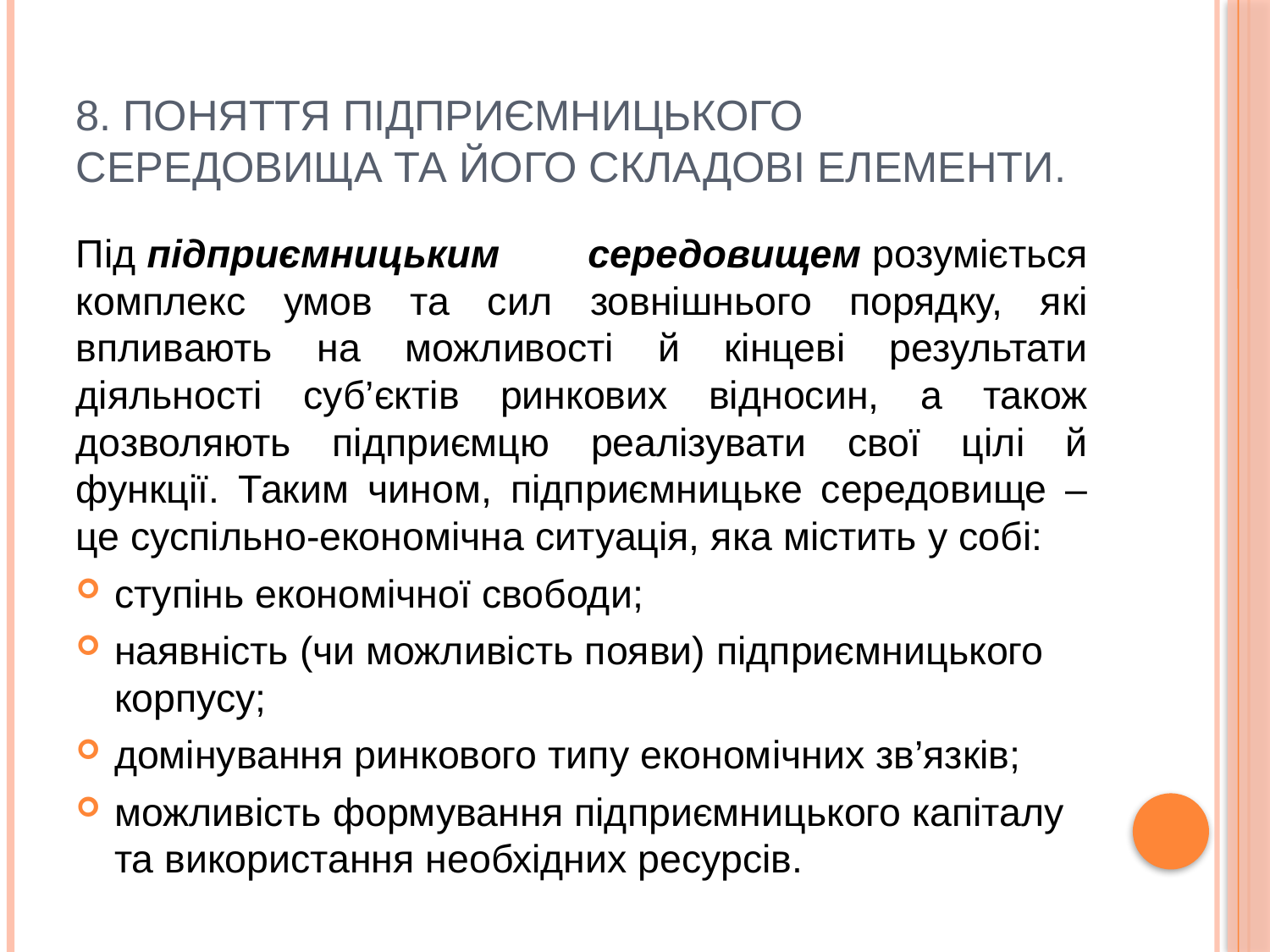

# 8. Поняття підприємницького середовища та його складові елементи.
Під підприємницьким середовищем розуміється комплекс умов та сил зовнішнього порядку, які впливають на можливості й кінцеві результати діяльності суб’єктів ринкових відносин, а також дозволяють підприємцю реалізувати свої цілі й функції. Таким чином, підприємницьке середовище – це суспільно-економічна ситуація, яка містить у собі:
ступінь економічної свободи;
наявність (чи можливість появи) підприємницького корпусу;
домінування ринкового типу економічних зв’язків;
можливість формування підприємницького капіталу та використання необхідних ресурсів.